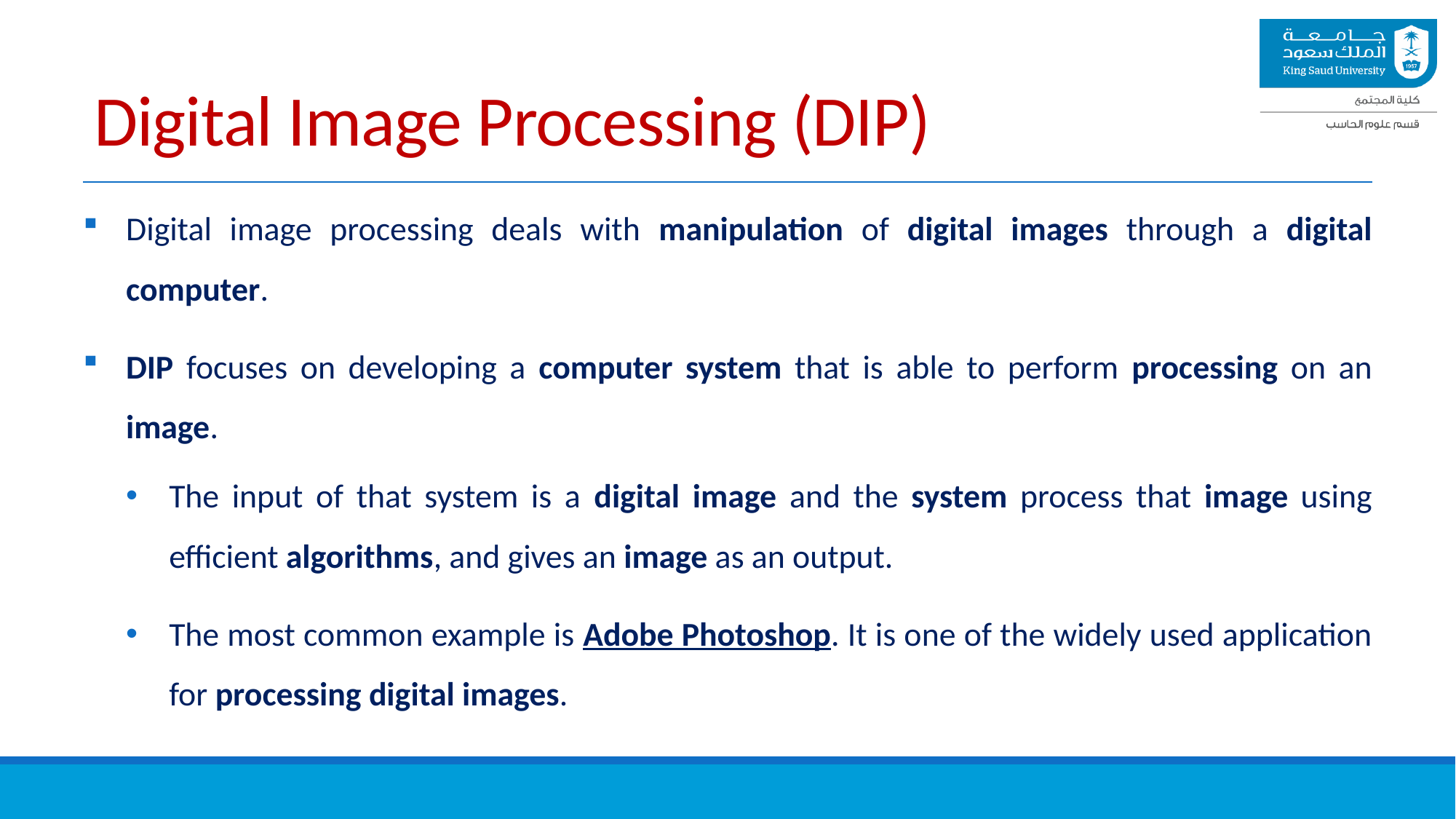

# Digital Image Processing (DIP)
Digital image processing deals with manipulation of digital images through a digital computer.
DIP focuses on developing a computer system that is able to perform processing on an image.
The input of that system is a digital image and the system process that image using efficient algorithms, and gives an image as an output.
The most common example is Adobe Photoshop. It is one of the widely used application for processing digital images.